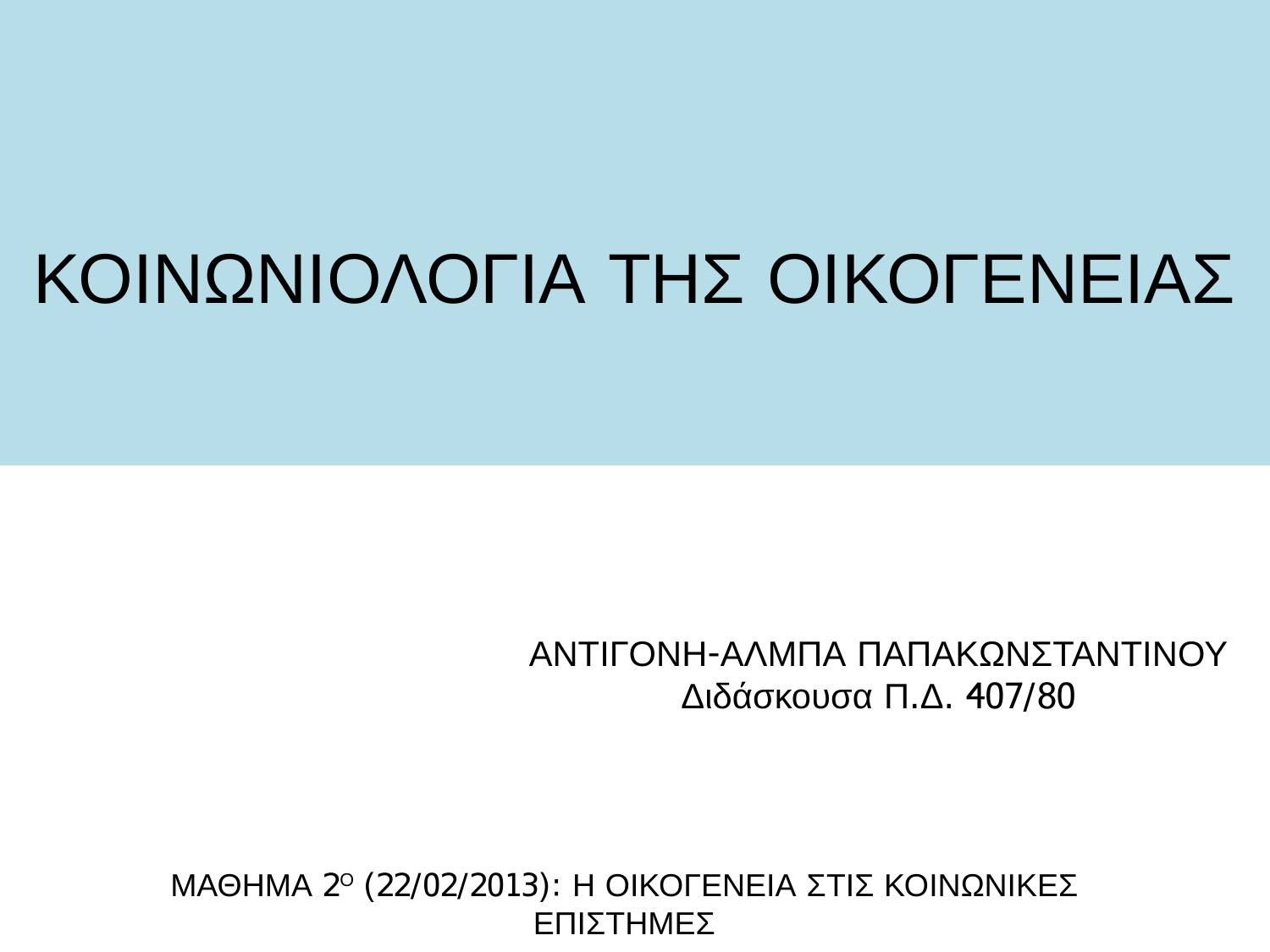

# ΚΟΙΝΩΝΙΟΛΟΓΙΑ ΤΗΣ ΟΙΚΟΓΕΝΕΙΑΣ
ΑΝΤΙΓΟΝΗ-ΑΛΜΠΑ ΠΑΠΑΚΩΝΣΤΑΝΤΙΝΟΥ
Διδάσκουσα Π.Δ. 407/80
ΜΑΘΗΜΑ 2Ο (22/02/2013): Η ΟΙΚΟΓΕΝΕΙΑ ΣΤΙΣ ΚΟΙΝΩΝΙΚΕΣ ΕΠΙΣΤΗΜΕΣ